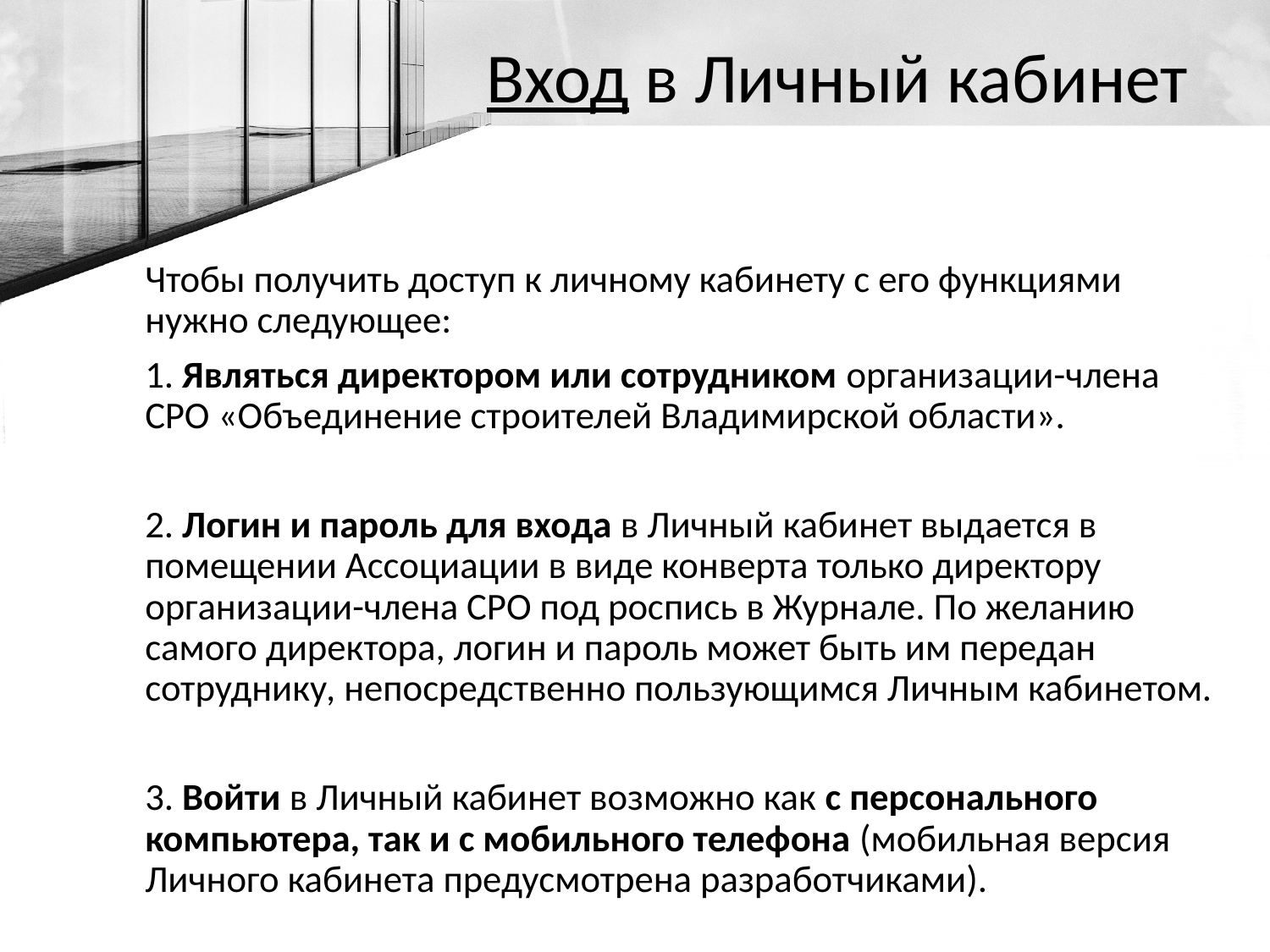

# Вход в Личный кабинет
Чтобы получить доступ к личному кабинету с его функциями нужно следующее:
1. Являться директором или сотрудником организации-члена СРО «Объединение строителей Владимирской области».

2. Логин и пароль для входа в Личный кабинет выдается в помещении Ассоциации в виде конверта только директору организации-члена СРО под роспись в Журнале. По желанию самого директора, логин и пароль может быть им передан сотруднику, непосредственно пользующимся Личным кабинетом.

3. Войти в Личный кабинет возможно как с персонального компьютера, так и с мобильного телефона (мобильная версия Личного кабинета предусмотрена разработчиками).